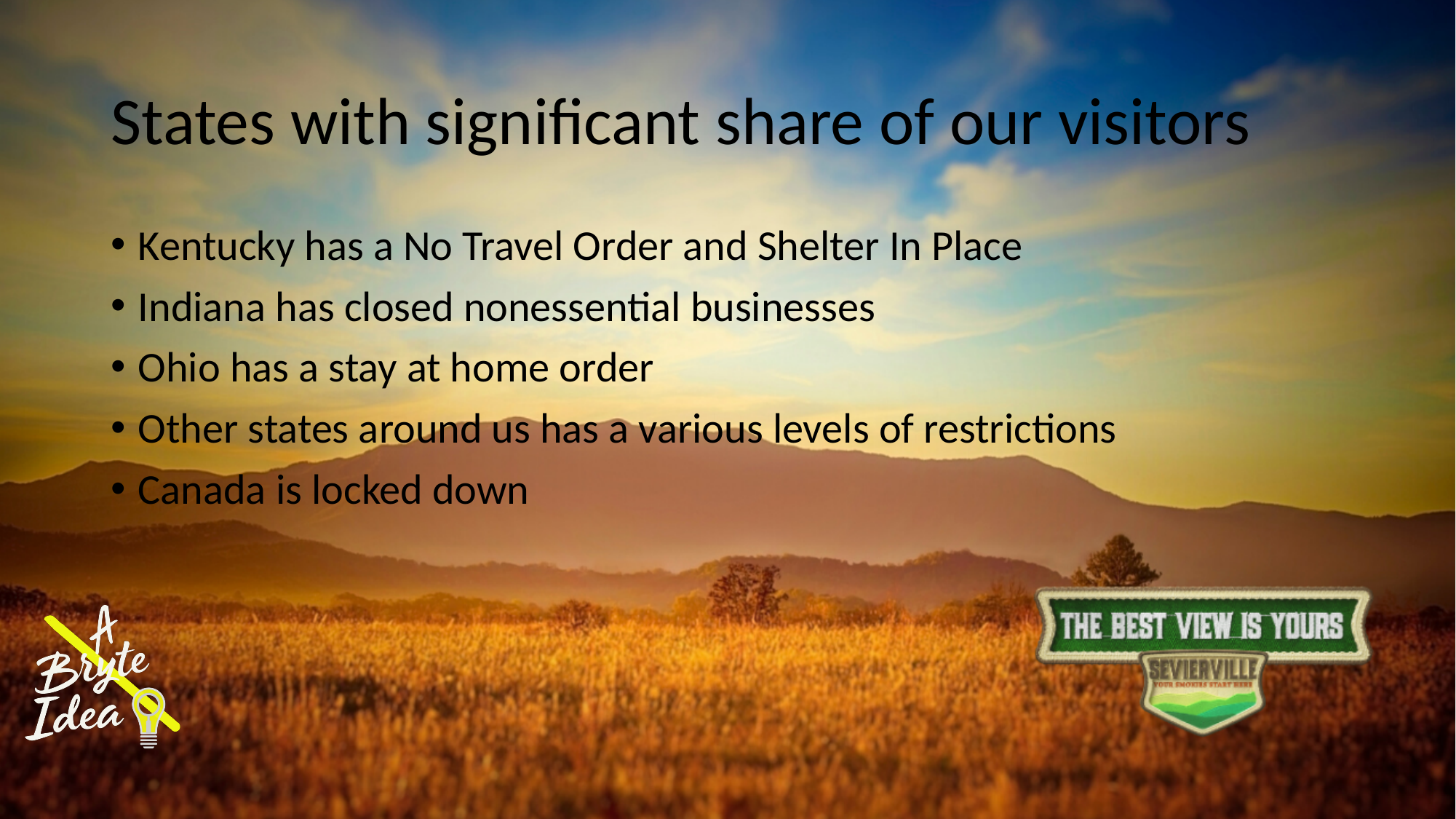

# States with significant share of our visitors
Kentucky has a No Travel Order and Shelter In Place
Indiana has closed nonessential businesses
Ohio has a stay at home order
Other states around us has a various levels of restrictions
Canada is locked down